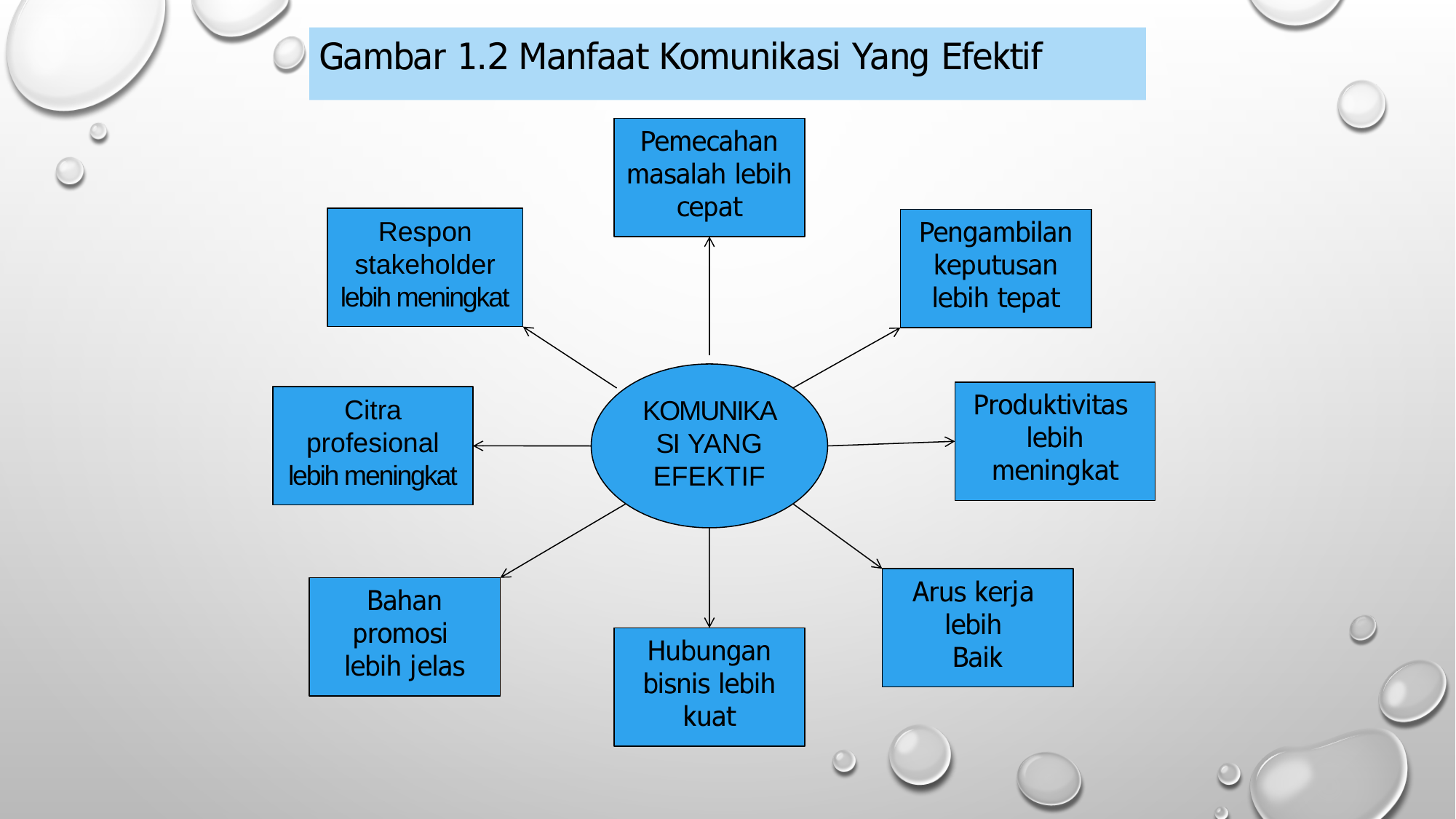

Gambar 1.2 Manfaat Komunikasi Yang Efektif
Pemecahan masalah lebih cepat
Respon stakeholder lebih meningkat
Pengambilan keputusan lebih tepat
KOMUNIKASI YANG EFEKTIF
Produktivitas  lebih meningkat
Citra profesional lebih meningkat
Arus kerja  lebih
Baik
Bahan promosi  lebih jelas
Hubungan bisnis lebih kuat